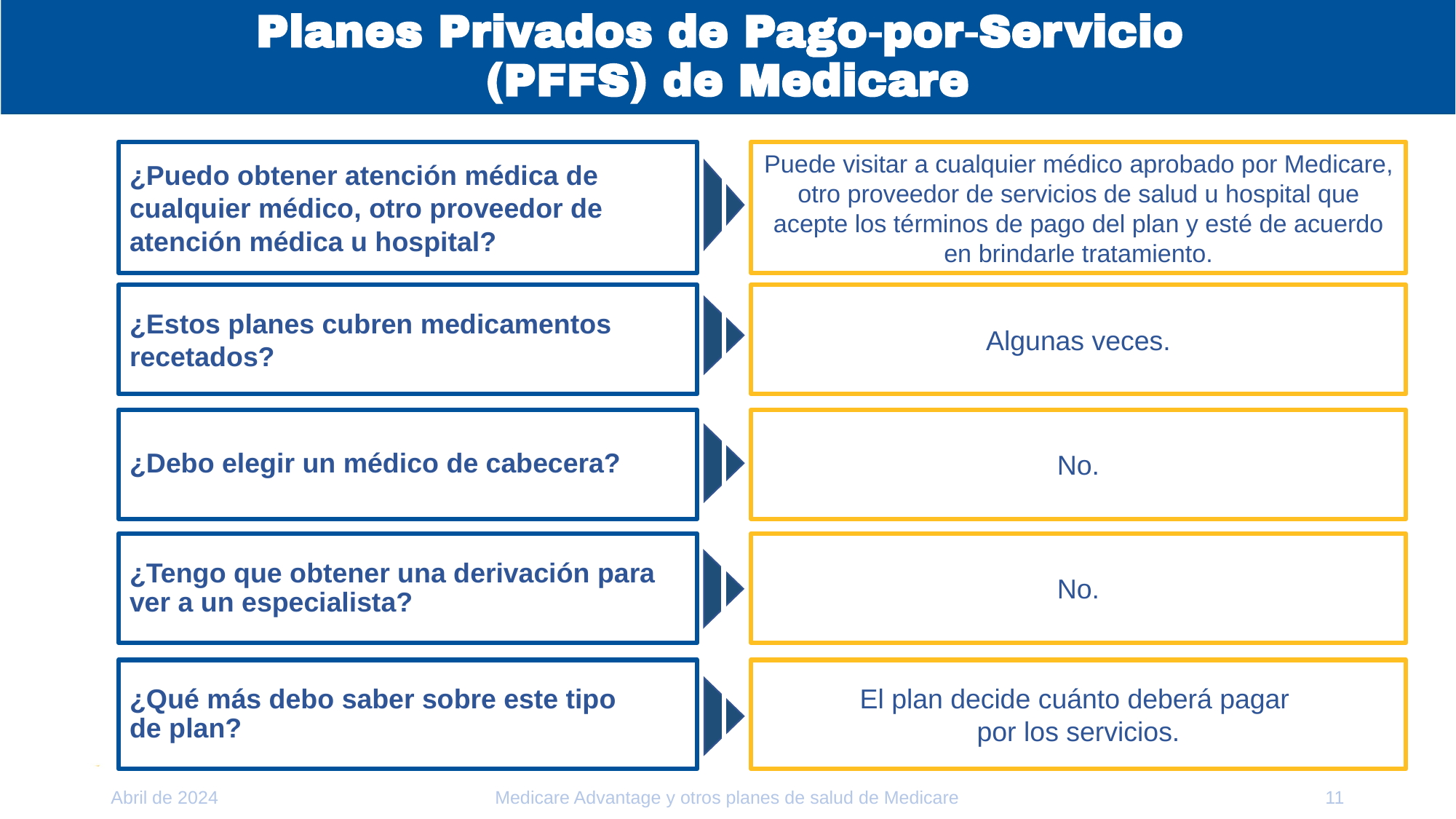

# Planes Privados de Pago‑por‑Servicio (PFFS) de Medicare
¿Puedo obtener atención médica de cualquier médico, otro proveedor de atención médica u hospital?
Puede visitar a cualquier médico aprobado por Medicare, otro proveedor de servicios de salud u hospital que acepte los términos de pago del plan y esté de acuerdo en brindarle tratamiento.

¿Estos planes cubren medicamentos recetados?
Algunas veces.

¿Debo elegir un médico de cabecera?
No.

¿Tengo que obtener una derivación para ver a un especialista?
No.

¿Qué más debo saber sobre este tipo
de plan?
El plan decide cuánto deberá pagar
por los servicios.

Abril de 2024
Medicare Advantage y otros planes de salud de Medicare
11